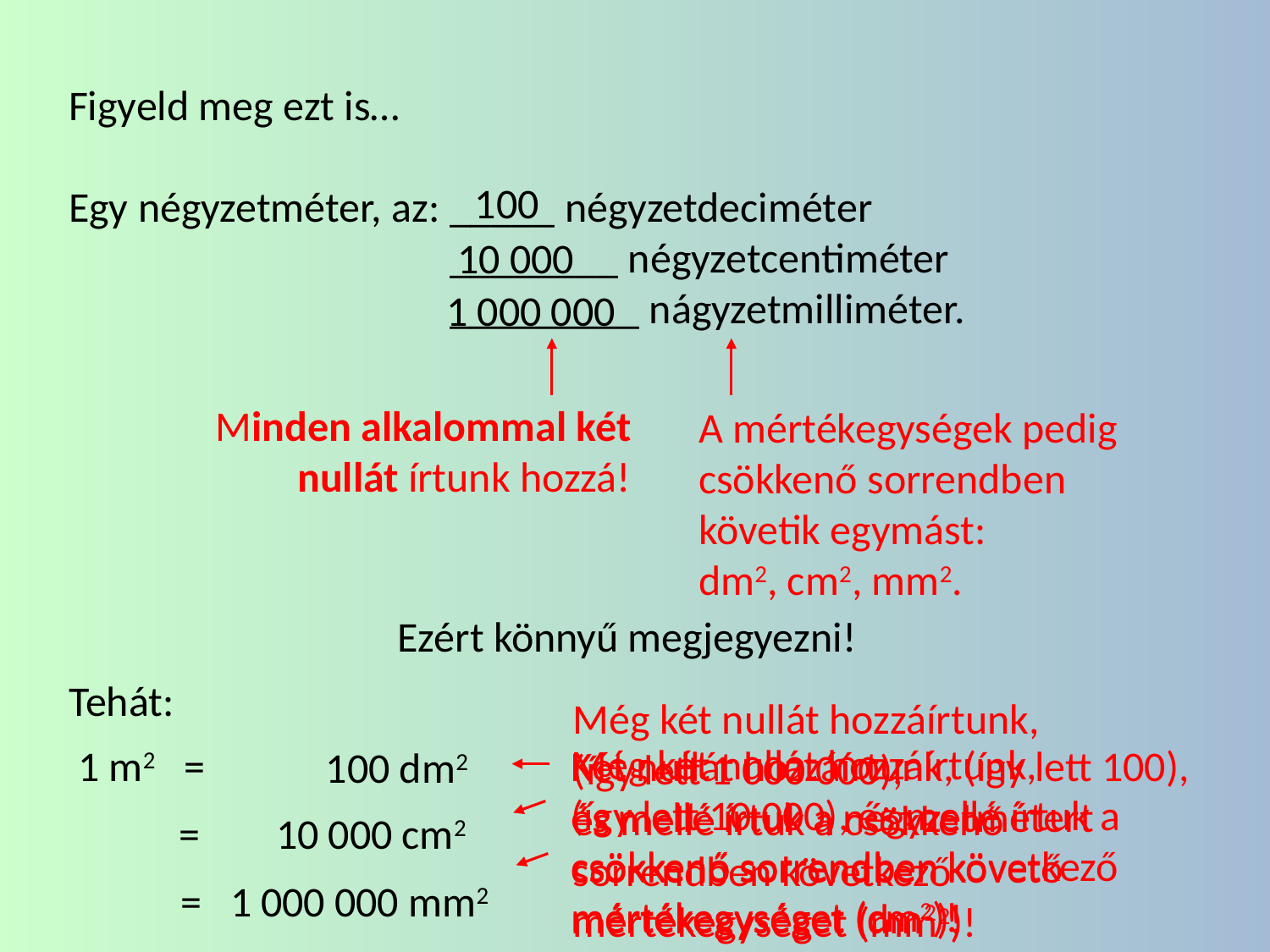

Figyeld meg ezt is…

Egy négyzetméter, az:	_____ négyzetdeciméter
                                        ________ négyzetcentiméter
                                        _________ nágyzetmilliméter.
100
10 000
1 000 000
Minden alkalommal két nullát írtunk hozzá!
A mértékegységek pedig csökkenő sorrendben követik egymást:
dm2, cm2, mm2.
Ezért könnyű megjegyezni!
Tehát:
Még két nullát hozzáírtunk,
(így lett 1 000 000),
és mellé írtuk a csökkenő sorrendben következő mértékegységet (mm2)!
Még két nullát hozzáírtunk,
(így lett 10 000), és mellé írtuk a
csökkenő sorrendben következő mértékegységet (cm2)!
1 m2   =
Két nullát hozzáírtunk, (így lett 100), és mellé írtuk a négyzetmétert csökkenő sorrendben követő mértékegységet (dm2)!
   100 dm2
=        10 000 cm2
=   1 000 000 mm2